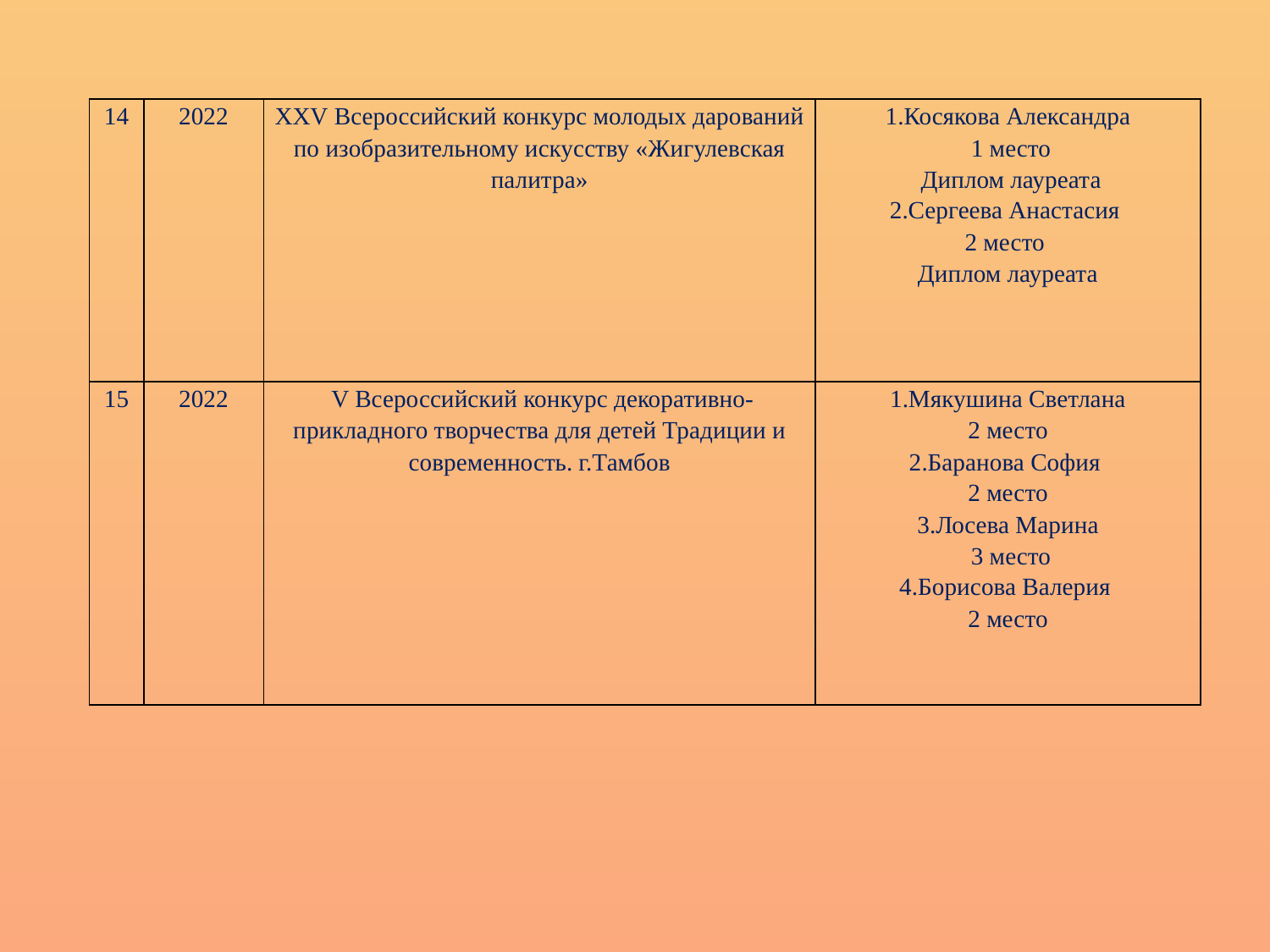

| 14 | 2022 | XXV Всероссийский конкурс молодых дарований по изобразительному искусству «Жигулевская палитра» | 1.Косякова Александра 1 место Диплом лауреата 2.Сергеева Анастасия 2 место Диплом лауреата |
| --- | --- | --- | --- |
| 15 | 2022 | V Всероссийский конкурс декоративно-прикладного творчества для детей Традиции и современность. г.Тамбов | 1.Мякушина Светлана 2 место 2.Баранова София 2 место 3.Лосева Марина 3 место 4.Борисова Валерия 2 место |